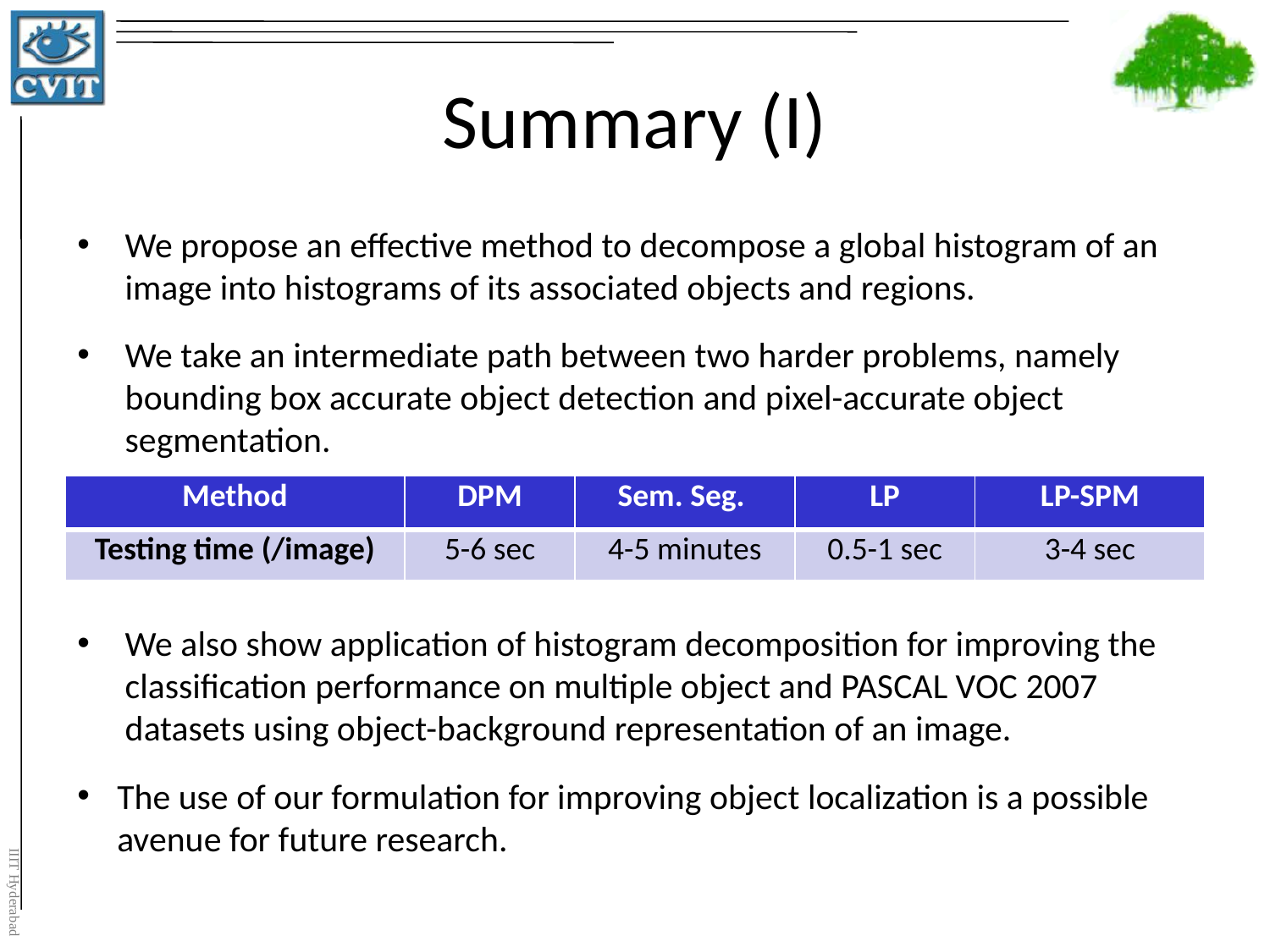

# Summary (I)
We propose an effective method to decompose a global histogram of an image into histograms of its associated objects and regions.
We take an intermediate path between two harder problems, namely bounding box accurate object detection and pixel-accurate object segmentation.

| Method | DPM | Sem. Seg. | LP | LP-SPM |
| --- | --- | --- | --- | --- |
| Testing time (/image) | 5-6 sec | 4-5 minutes | 0.5-1 sec | 3-4 sec |
We also show application of histogram decomposition for improving the classification performance on multiple object and PASCAL VOC 2007 datasets using object-background representation of an image.
The use of our formulation for improving object localization is a possible avenue for future research.